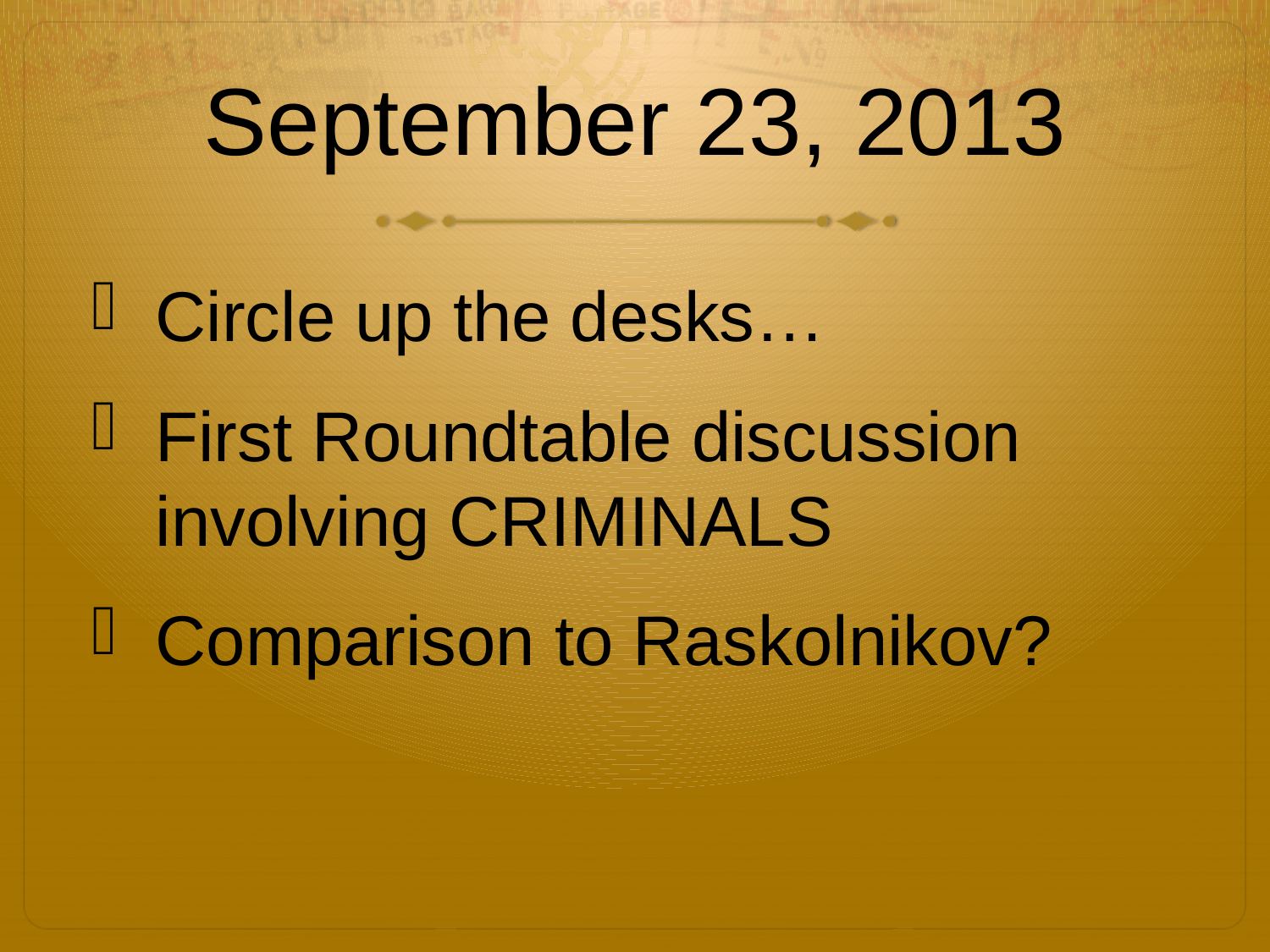

# September 23, 2013
Circle up the desks…
First Roundtable discussion involving CRIMINALS
Comparison to Raskolnikov?